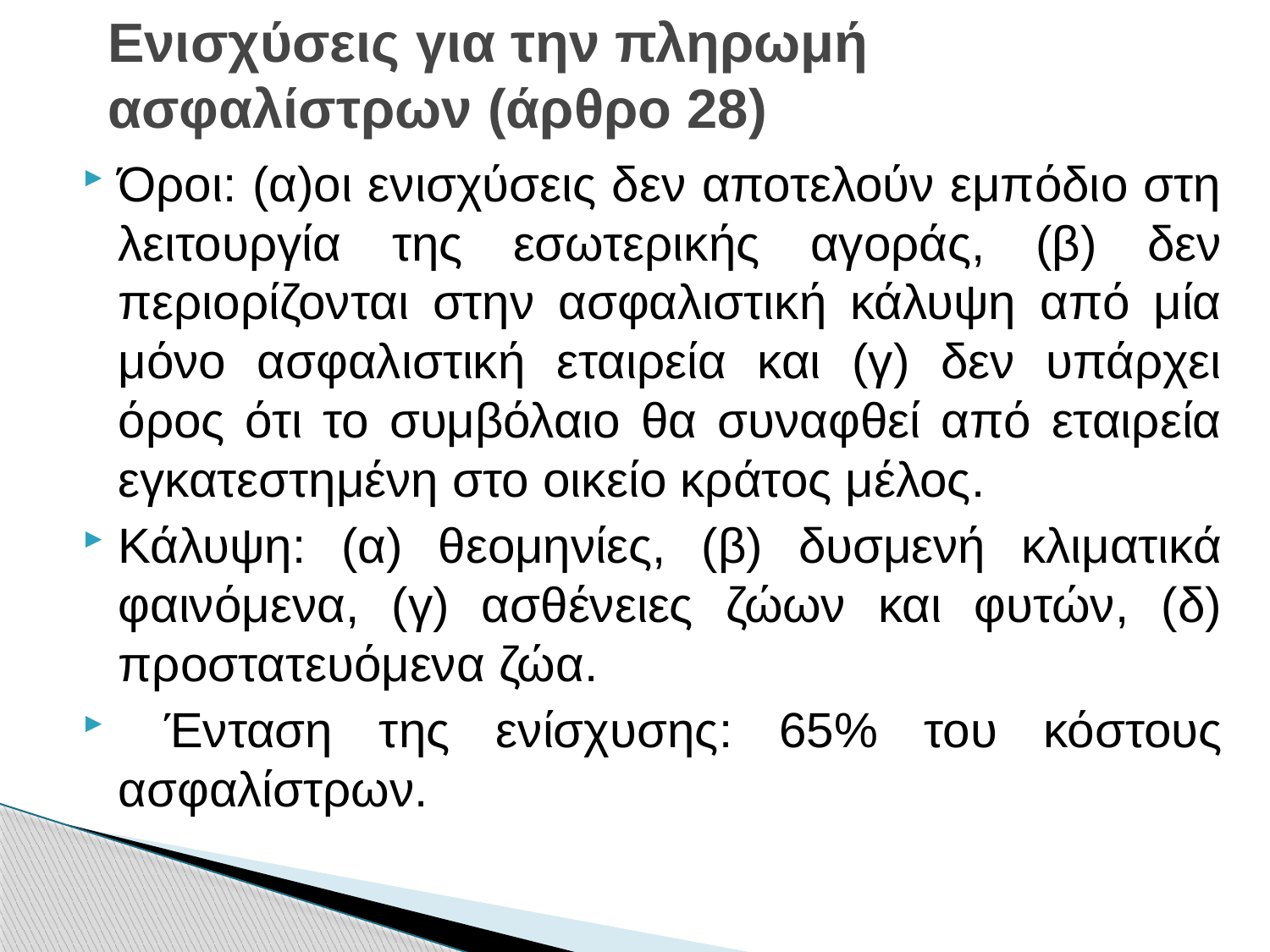

# Ενισχύσεις για την πληρωμή ασφαλίστρων (άρθρο 28)
Όροι: (α)οι ενισχύσεις δεν αποτελούν εμπόδιο στη λειτουργία της εσωτερικής αγοράς, (β) δεν περιορίζονται στην ασφαλιστική κάλυψη από μία μόνο ασφαλιστική εταιρεία και (γ) δεν υπάρχει όρος ότι το συμβόλαιο θα συναφθεί από εταιρεία εγκατεστημένη στο οικείο κράτος μέλος.
Κάλυψη: (α) θεομηνίες, (β) δυσμενή κλιματικά φαινόμενα, (γ) ασθένειες ζώων και φυτών, (δ) προστατευόμενα ζώα.
 Ένταση της ενίσχυσης: 65% του κόστους ασφαλίστρων.